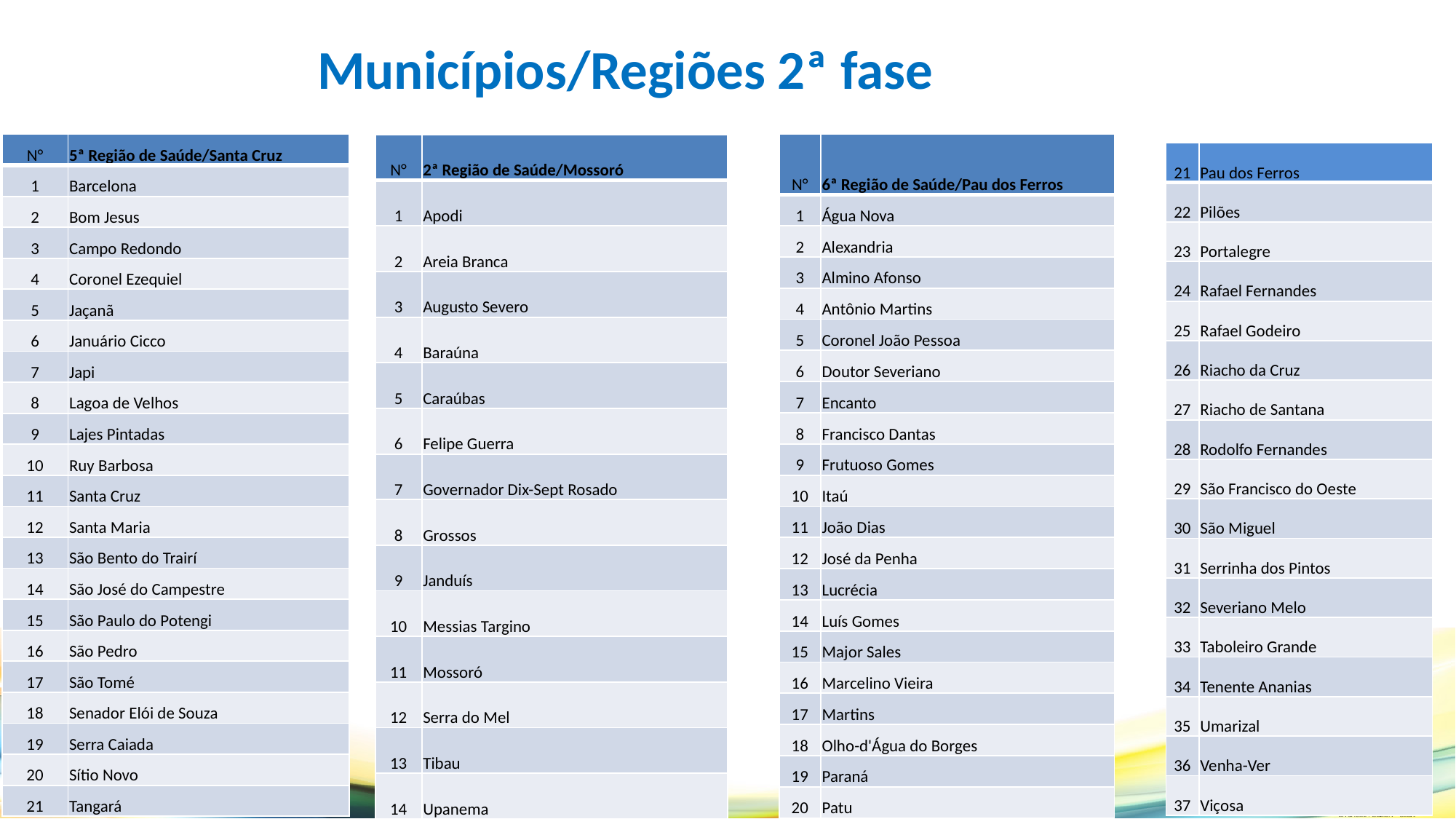

Municípios/Regiões 2ª fase
| N° | 6ª Região de Saúde/Pau dos Ferros |
| --- | --- |
| 1 | Água Nova |
| 2 | Alexandria |
| 3 | Almino Afonso |
| 4 | Antônio Martins |
| 5 | Coronel João Pessoa |
| 6 | Doutor Severiano |
| 7 | Encanto |
| 8 | Francisco Dantas |
| 9 | Frutuoso Gomes |
| 10 | Itaú |
| 11 | João Dias |
| 12 | José da Penha |
| 13 | Lucrécia |
| 14 | Luís Gomes |
| 15 | Major Sales |
| 16 | Marcelino Vieira |
| 17 | Martins |
| 18 | Olho-d'Água do Borges |
| 19 | Paraná |
| 20 | Patu |
| N° | 5ª Região de Saúde/Santa Cruz |
| --- | --- |
| 1 | Barcelona |
| 2 | Bom Jesus |
| 3 | Campo Redondo |
| 4 | Coronel Ezequiel |
| 5 | Jaçanã |
| 6 | Januário Cicco |
| 7 | Japi |
| 8 | Lagoa de Velhos |
| 9 | Lajes Pintadas |
| 10 | Ruy Barbosa |
| 11 | Santa Cruz |
| 12 | Santa Maria |
| 13 | São Bento do Trairí |
| 14 | São José do Campestre |
| 15 | São Paulo do Potengi |
| 16 | São Pedro |
| 17 | São Tomé |
| 18 | Senador Elói de Souza |
| 19 | Serra Caiada |
| 20 | Sítio Novo |
| 21 | Tangará |
| N° | 2ª Região de Saúde/Mossoró |
| --- | --- |
| 1 | Apodi |
| 2 | Areia Branca |
| 3 | Augusto Severo |
| 4 | Baraúna |
| 5 | Caraúbas |
| 6 | Felipe Guerra |
| 7 | Governador Dix-Sept Rosado |
| 8 | Grossos |
| 9 | Janduís |
| 10 | Messias Targino |
| 11 | Mossoró |
| 12 | Serra do Mel |
| 13 | Tibau |
| 14 | Upanema |
| 21 | Pau dos Ferros |
| --- | --- |
| 22 | Pilões |
| 23 | Portalegre |
| 24 | Rafael Fernandes |
| 25 | Rafael Godeiro |
| 26 | Riacho da Cruz |
| 27 | Riacho de Santana |
| 28 | Rodolfo Fernandes |
| 29 | São Francisco do Oeste |
| 30 | São Miguel |
| 31 | Serrinha dos Pintos |
| 32 | Severiano Melo |
| 33 | Taboleiro Grande |
| 34 | Tenente Ananias |
| 35 | Umarizal |
| 36 | Venha-Ver |
| 37 | Viçosa |